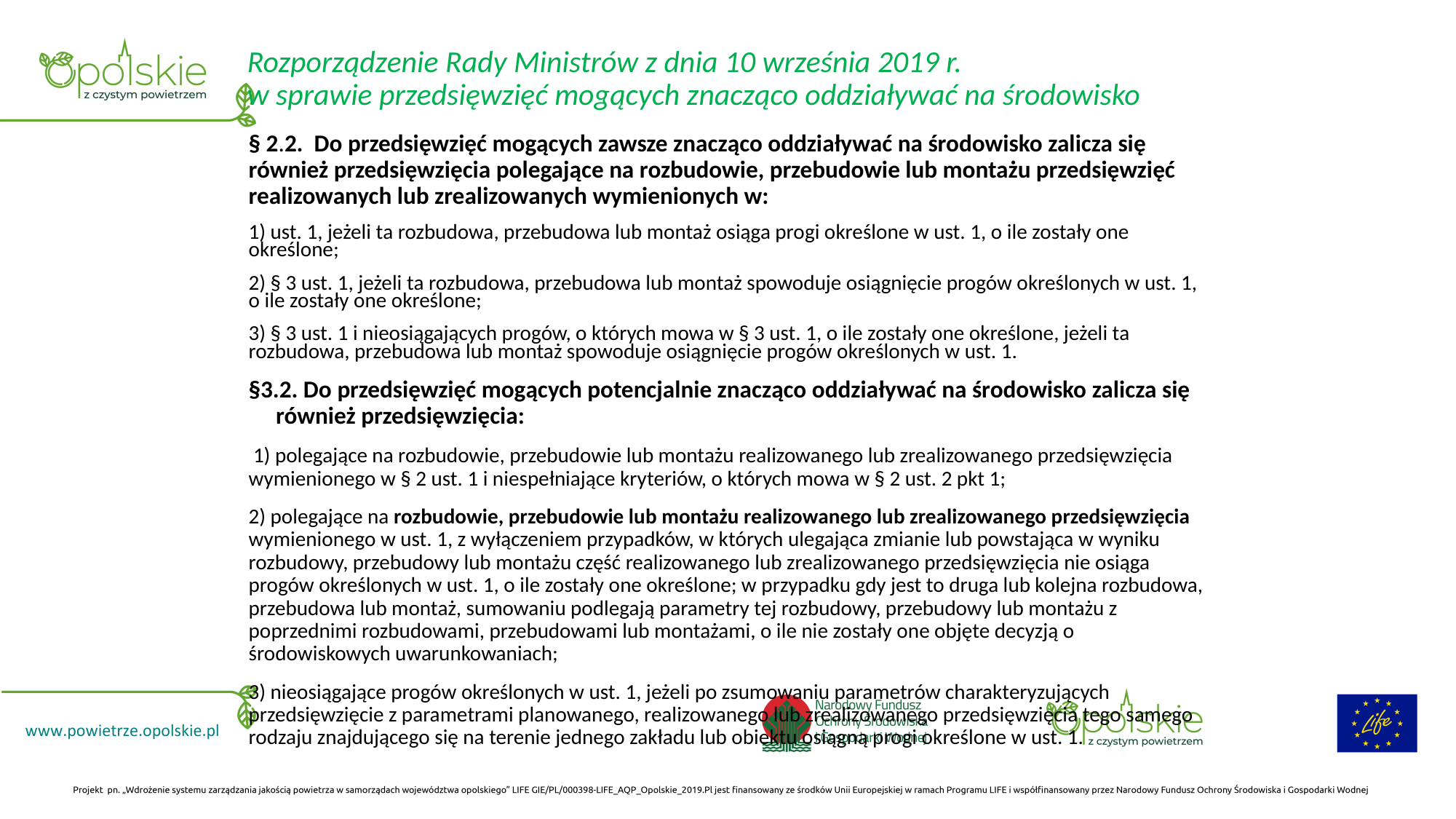

# Rozporządzenie Rady Ministrów z dnia 10 września 2019 r. w sprawie przedsięwzięć mogących znacząco oddziaływać na środowisko
§ 2.2.  Do przedsięwzięć mogących zawsze znacząco oddziaływać na środowisko zalicza się również przedsięwzięcia polegające na rozbudowie, przebudowie lub montażu przedsięwzięć realizowanych lub zrealizowanych wymienionych w:
1) ust. 1, jeżeli ta rozbudowa, przebudowa lub montaż osiąga progi określone w ust. 1, o ile zostały one określone;
2) § 3 ust. 1, jeżeli ta rozbudowa, przebudowa lub montaż spowoduje osiągnięcie progów określonych w ust. 1, o ile zostały one określone;
3) § 3 ust. 1 i nieosiągających progów, o których mowa w § 3 ust. 1, o ile zostały one określone, jeżeli ta rozbudowa, przebudowa lub montaż spowoduje osiągnięcie progów określonych w ust. 1.
§3.2. Do przedsięwzięć mogących potencjalnie znacząco oddziaływać na środowisko zalicza się również przedsięwzięcia:
 1) polegające na rozbudowie, przebudowie lub montażu realizowanego lub zrealizowanego przedsięwzięcia wymienionego w § 2 ust. 1 i niespełniające kryteriów, o których mowa w § 2 ust. 2 pkt 1;
2) polegające na rozbudowie, przebudowie lub montażu realizowanego lub zrealizowanego przedsięwzięcia wymienionego w ust. 1, z wyłączeniem przypadków, w których ulegająca zmianie lub powstająca w wyniku rozbudowy, przebudowy lub montażu część realizowanego lub zrealizowanego przedsięwzięcia nie osiąga progów określonych w ust. 1, o ile zostały one określone; w przypadku gdy jest to druga lub kolejna rozbudowa, przebudowa lub montaż, sumowaniu podlegają parametry tej rozbudowy, przebudowy lub montażu z poprzednimi rozbudowami, przebudowami lub montażami, o ile nie zostały one objęte decyzją o środowiskowych uwarunkowaniach;
3) nieosiągające progów określonych w ust. 1, jeżeli po zsumowaniu parametrów charakteryzujących przedsięwzięcie z parametrami planowanego, realizowanego lub zrealizowanego przedsięwzięcia tego samego rodzaju znajdującego się na terenie jednego zakładu lub obiektu osiągną progi określone w ust. 1.